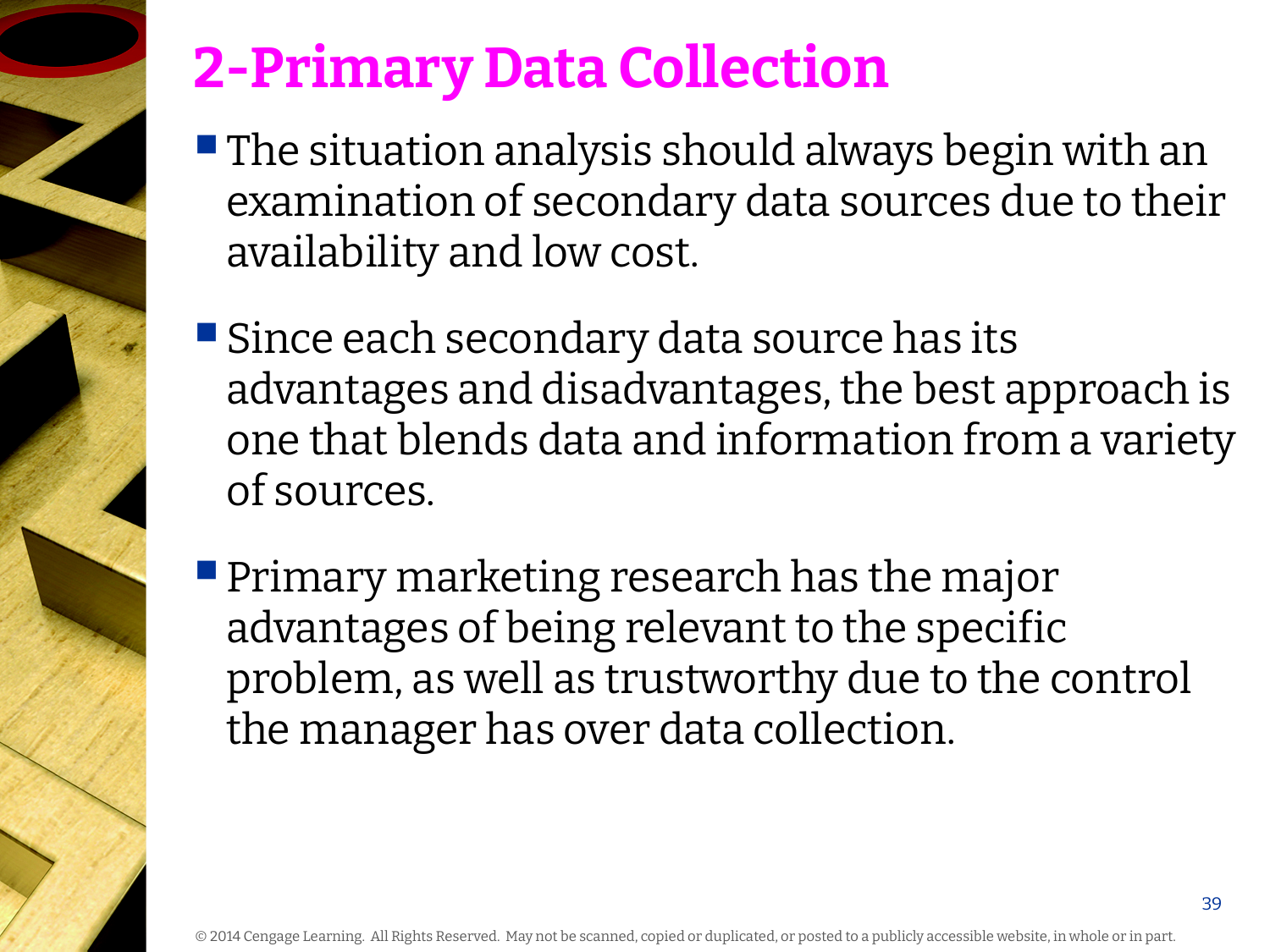

# 2-Primary Data Collection
The situation analysis should always begin with an examination of secondary data sources due to their availability and low cost.
Since each secondary data source has its advantages and disadvantages, the best approach is one that blends data and information from a variety of sources.
Primary marketing research has the major advantages of being relevant to the specific problem, as well as trustworthy due to the control the manager has over data collection.

39